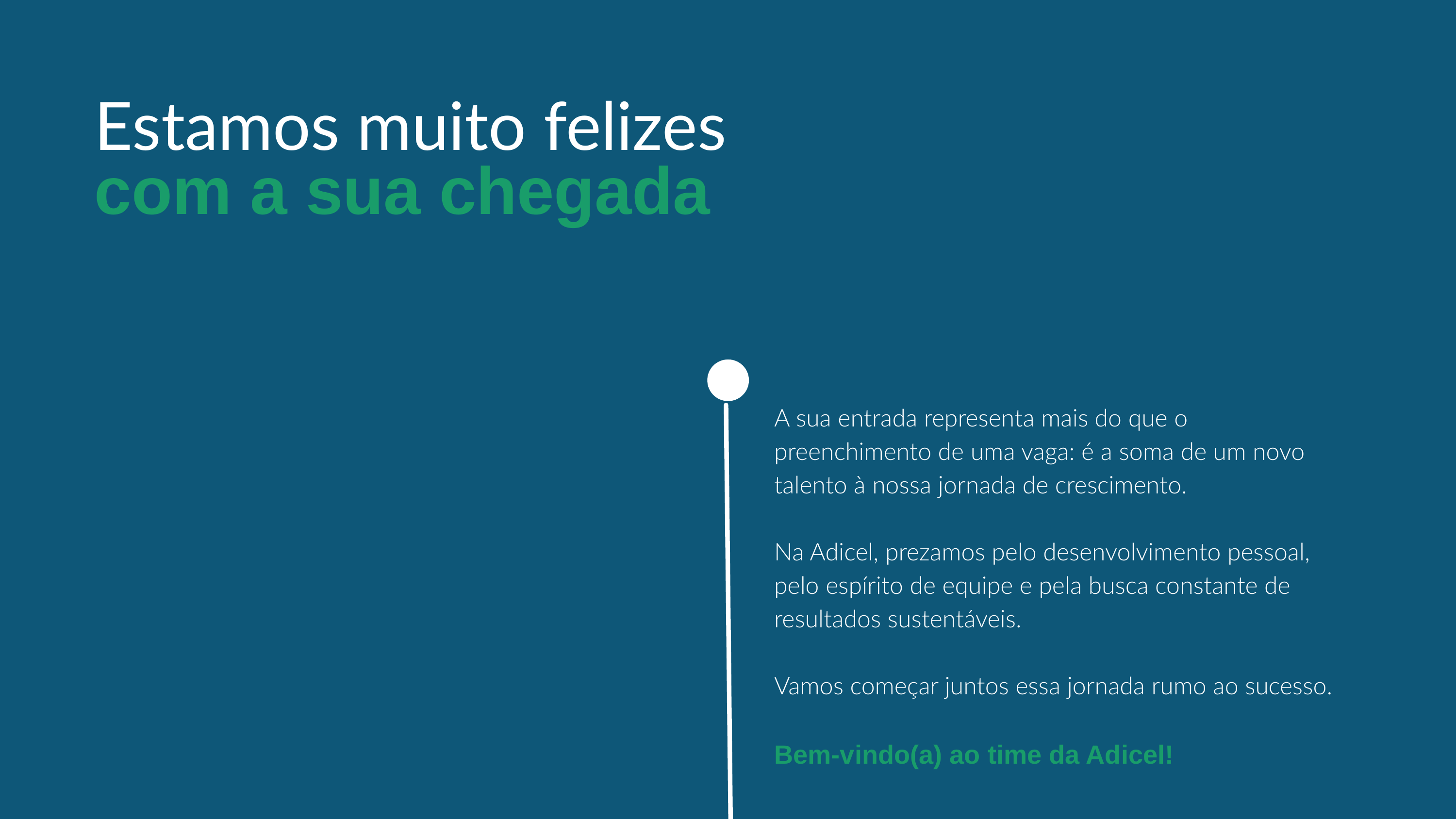

‹#›
Estamos muito felizes com a sua chegada

A sua entrada representa mais do que o preenchimento de uma vaga: é a soma de um novo talento à nossa jornada de crescimento.

Na Adicel, prezamos pelo desenvolvimento pessoal, pelo espírito de equipe e pela busca constante de resultados sustentáveis.

Vamos começar juntos essa jornada rumo ao sucesso.

Bem-vindo(a) ao time da Adicel!